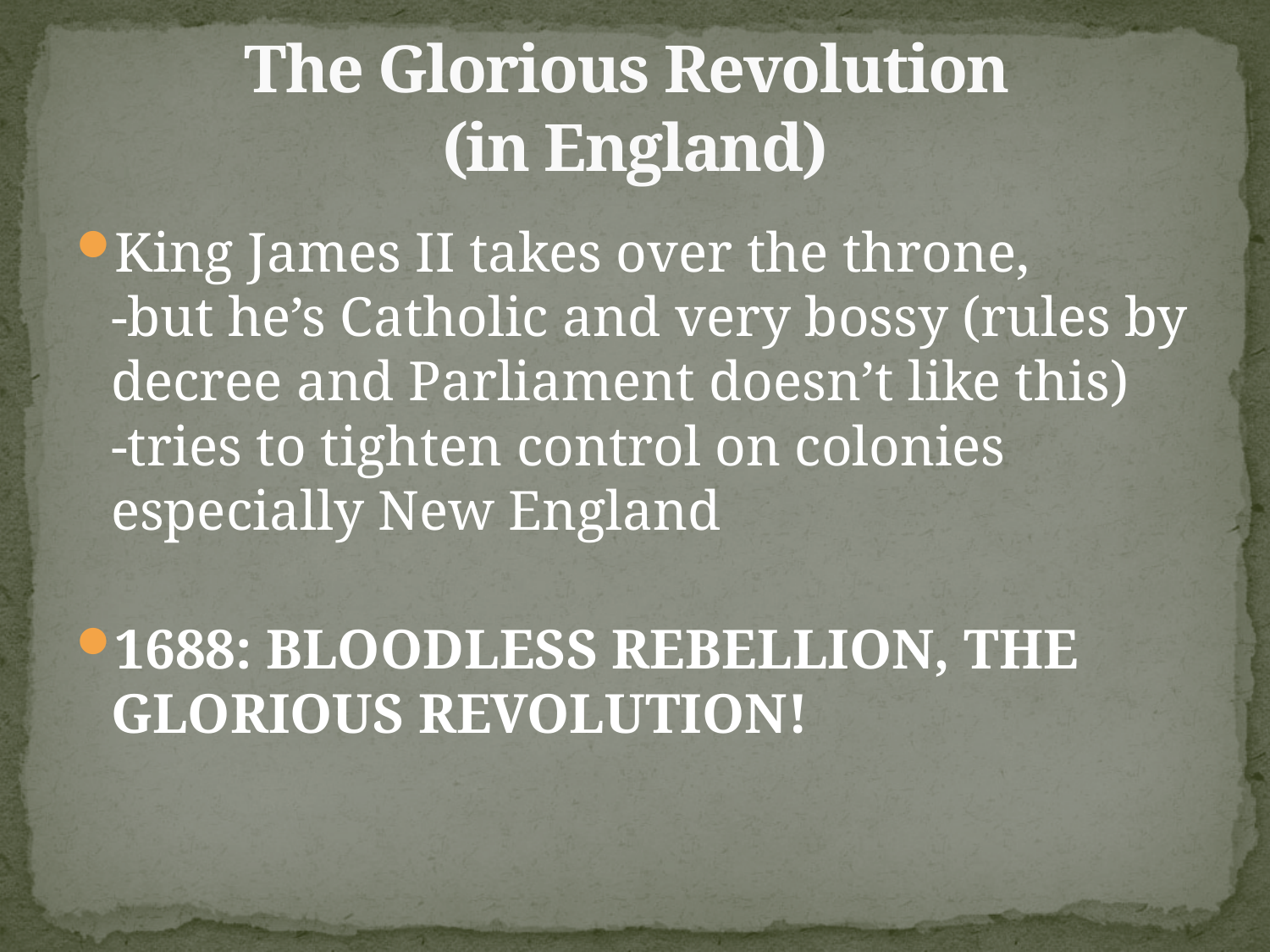

# The Glorious Revolution (in England)
King James II takes over the throne,
-but he’s Catholic and very bossy (rules by decree and Parliament doesn’t like this)
-tries to tighten control on colonies especially New England
1688: BLOODLESS REBELLION, THE GLORIOUS REVOLUTION!